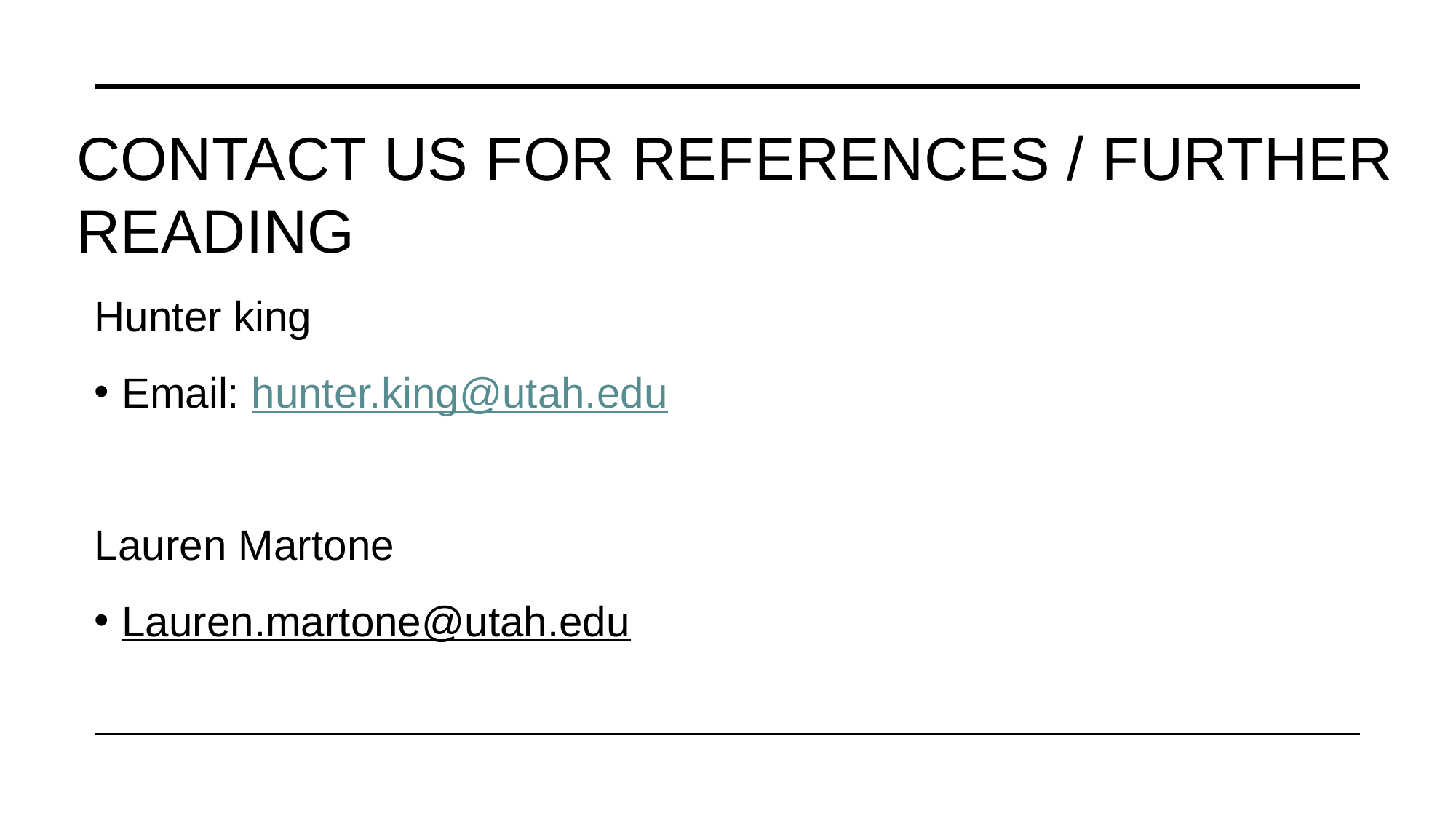

# Contact us for references / Further Reading
Hunter king
Email: hunter.king@utah.edu

Lauren Martone
Lauren.martone@utah.edu